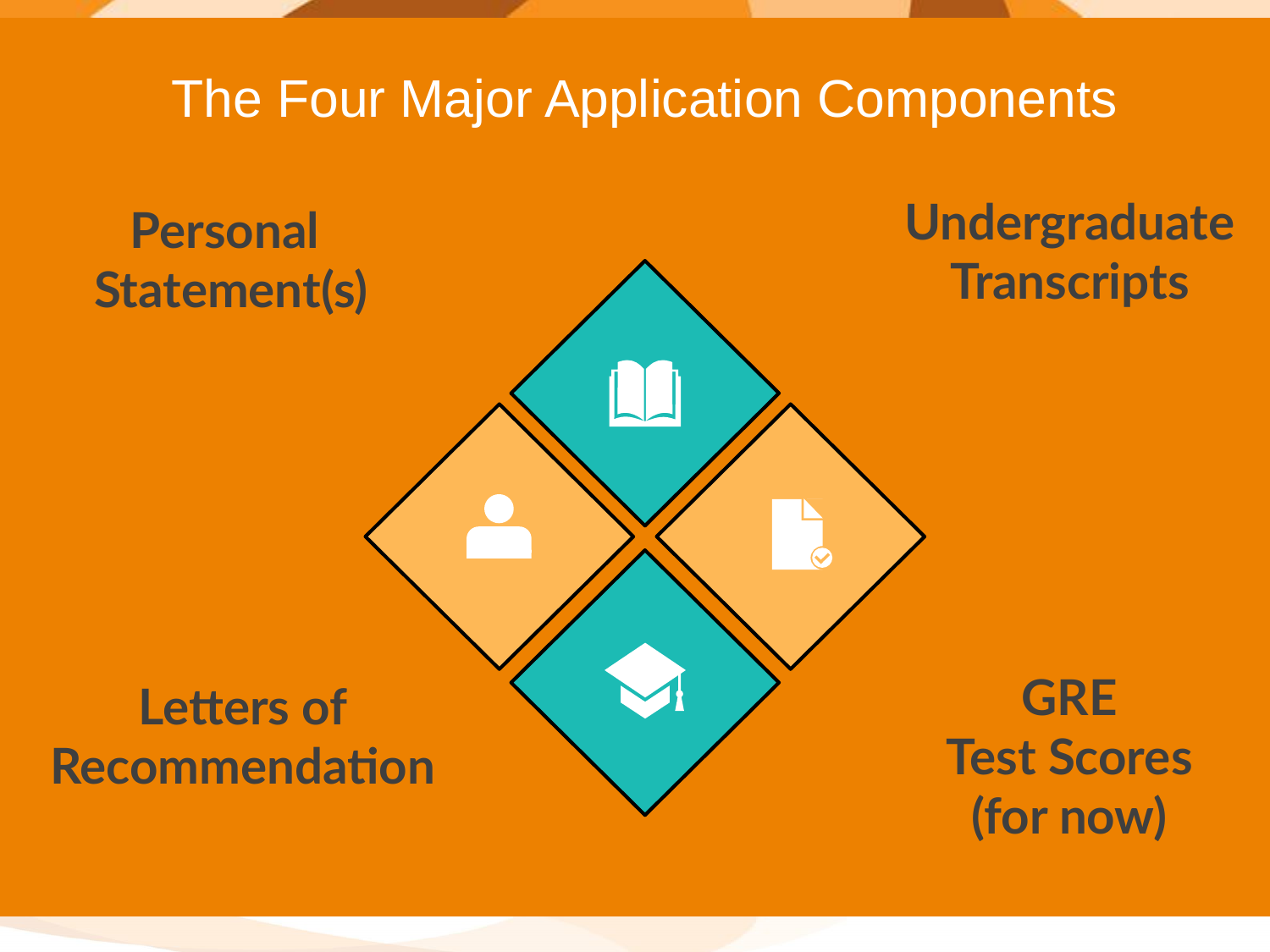

The Four Major Application Components
Undergraduate
Transcripts
Personal
Statement(s)

GRE
Test Scores
(for now)
Letters of Recommendation